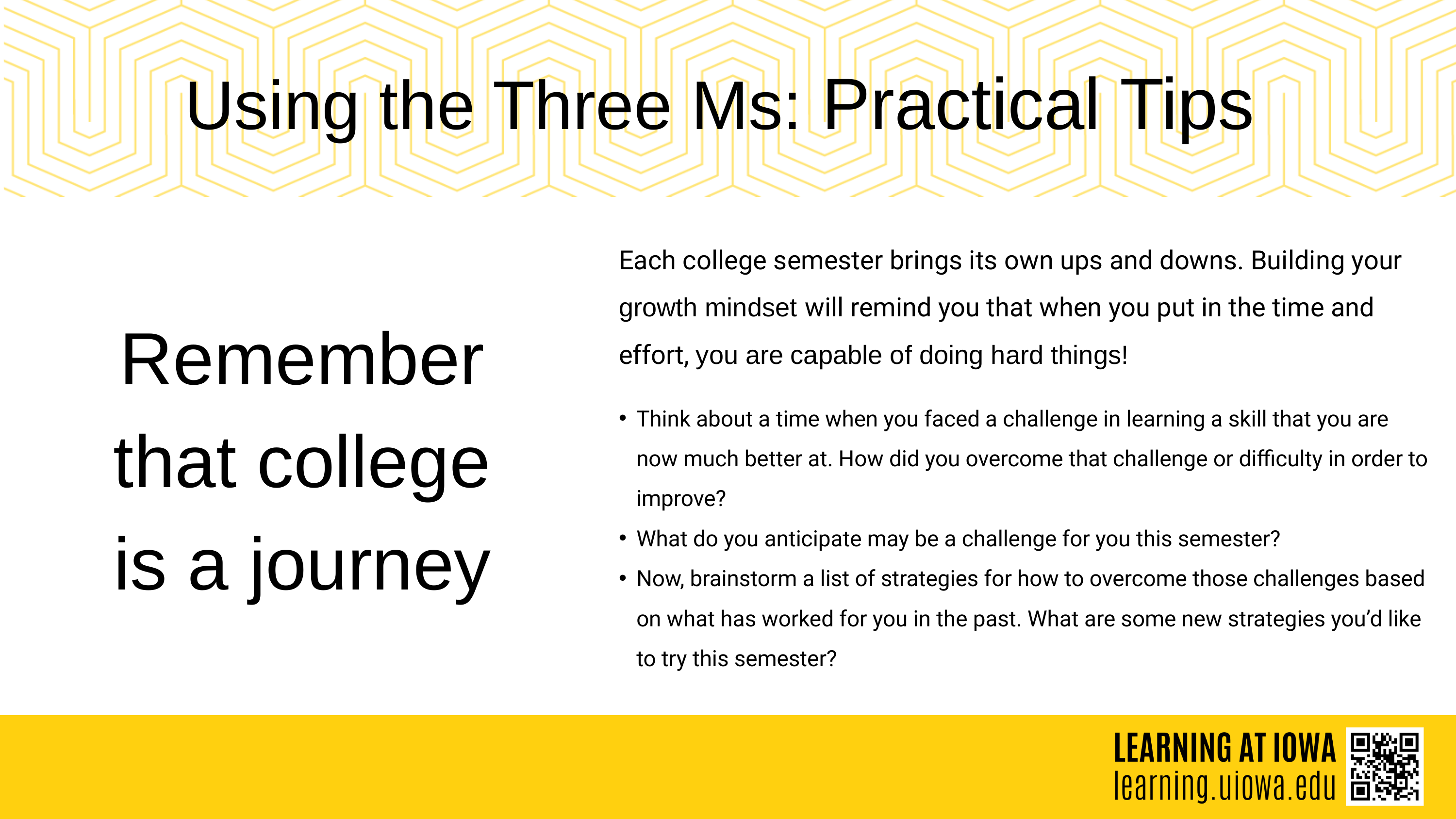

Using the Three Ms: Practical Tips
Each college semester brings its own ups and downs. Building your growth mindset will remind you that when you put in the time and effort, you are capable of doing hard things!

Think about a time when you faced a challenge in learning a skill that you are now much better at. How did you overcome that challenge or difficulty in order to improve?
What do you anticipate may be a challenge for you this semester?
Now, brainstorm a list of strategies for how to overcome those challenges based on what has worked for you in the past. What are some new strategies you’d like to try this semester?
Remember
that college
is a journey